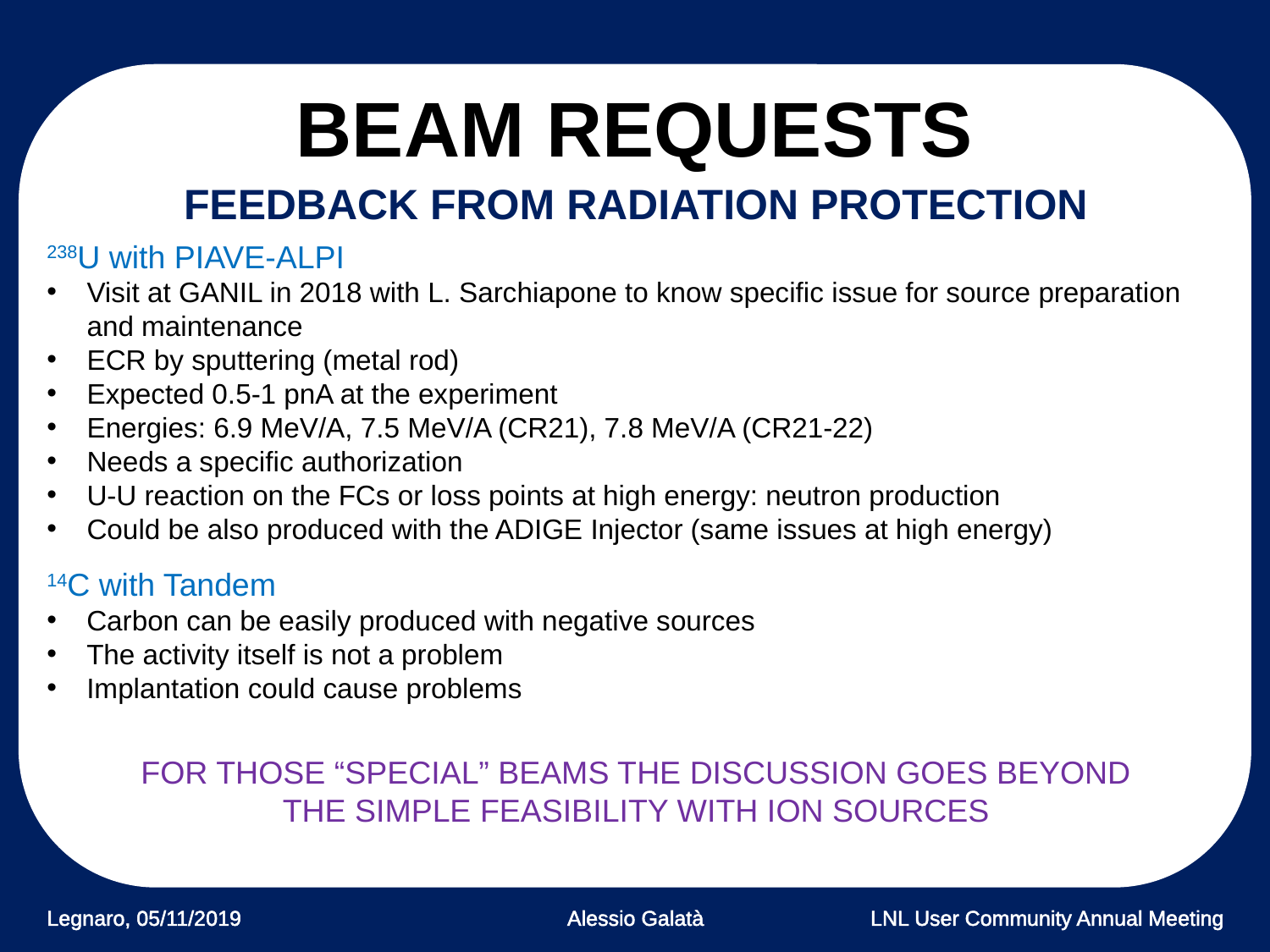

BEAM REQUESTS
FEEDBACK FROM RADIATION PROTECTION
238U with PIAVE-ALPI
Visit at GANIL in 2018 with L. Sarchiapone to know specific issue for source preparation and maintenance
ECR by sputtering (metal rod)
Expected 0.5-1 pnA at the experiment
Energies: 6.9 MeV/A, 7.5 MeV/A (CR21), 7.8 MeV/A (CR21-22)
Needs a specific authorization
U-U reaction on the FCs or loss points at high energy: neutron production
Could be also produced with the ADIGE Injector (same issues at high energy)
14C with Tandem
Carbon can be easily produced with negative sources
The activity itself is not a problem
Implantation could cause problems
FOR THOSE “SPECIAL” BEAMS THE DISCUSSION GOES BEYOND THE SIMPLE FEASIBILITY WITH ION SOURCES
Legnaro, 05/11/2019
Alessio Galatà
LNL User Community Annual Meeting